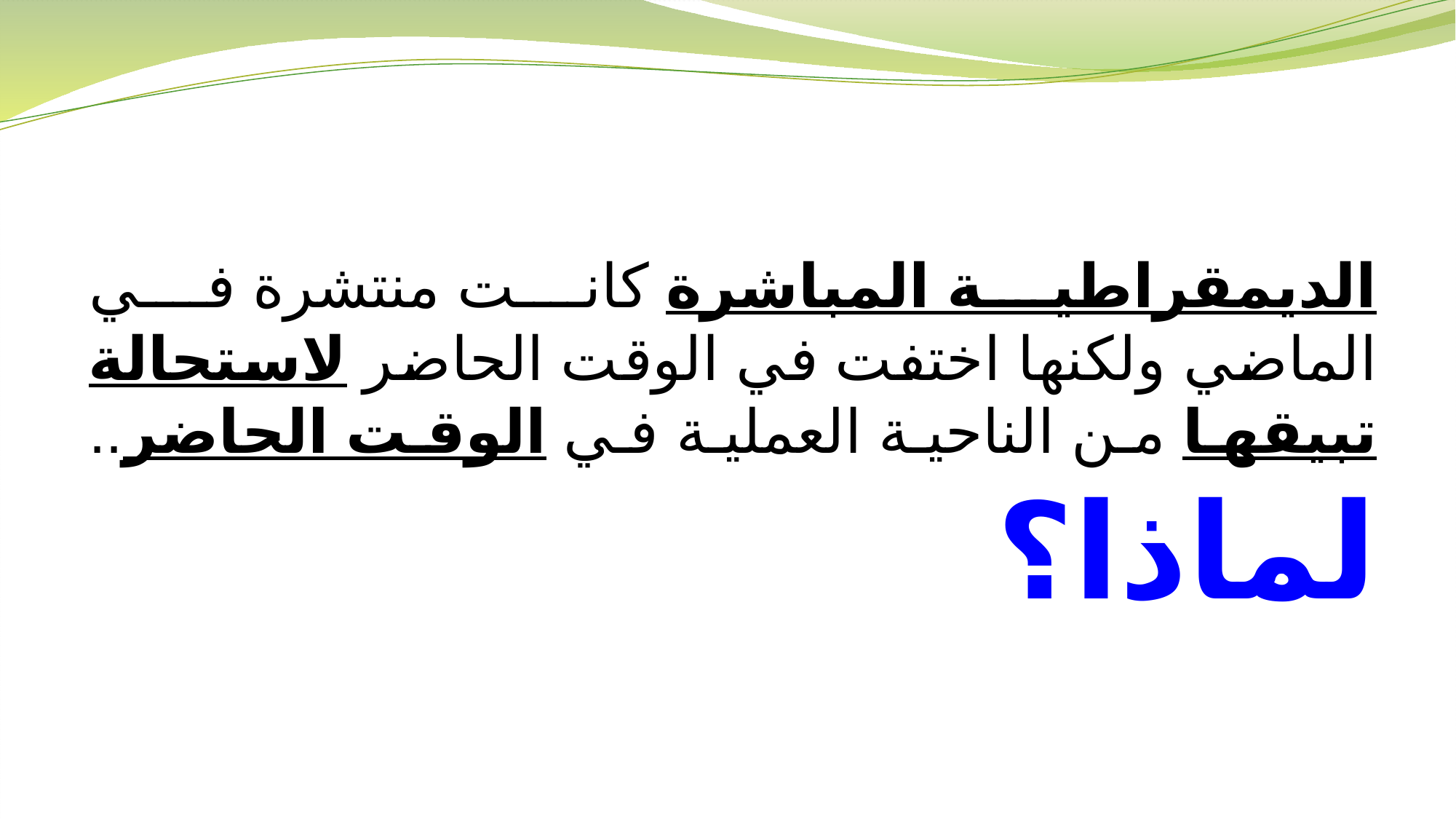

الديمقراطية المباشرة كانت منتشرة في الماضي ولكنها اختفت في الوقت الحاضر لاستحالة تبيقها من الناحية العملية في الوقت الحاضر.. لماذا؟